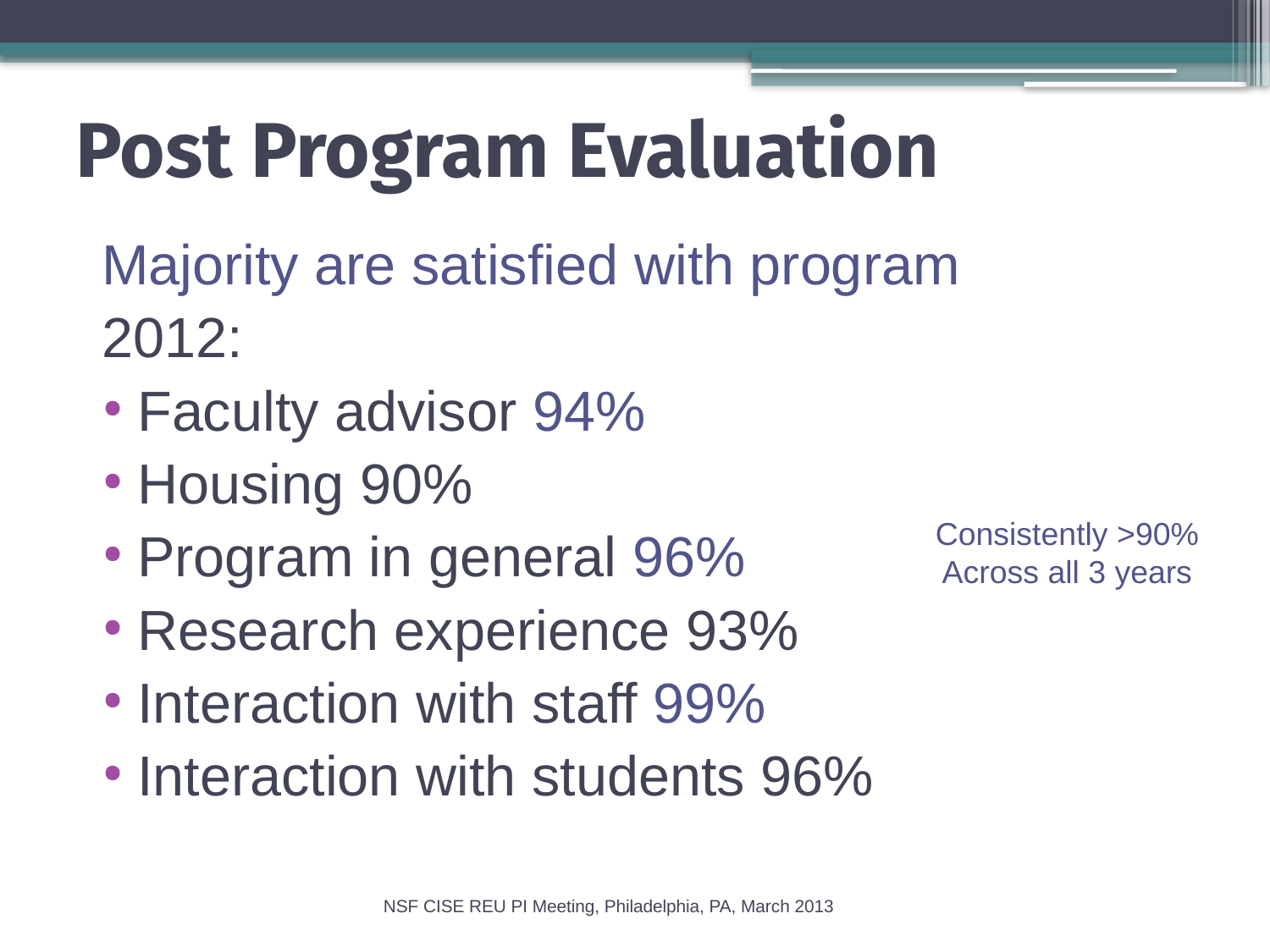

# Post Program Evaluation
Majority are satisfied with program
2012:
Faculty advisor 94%
Housing 90%
Program in general 96%
Research experience 93%
Interaction with staff 99%
Interaction with students 96%

Consistently >90%
Across all 3 years
NSF CISE REU PI Meeting, Philadelphia, PA, March 2013